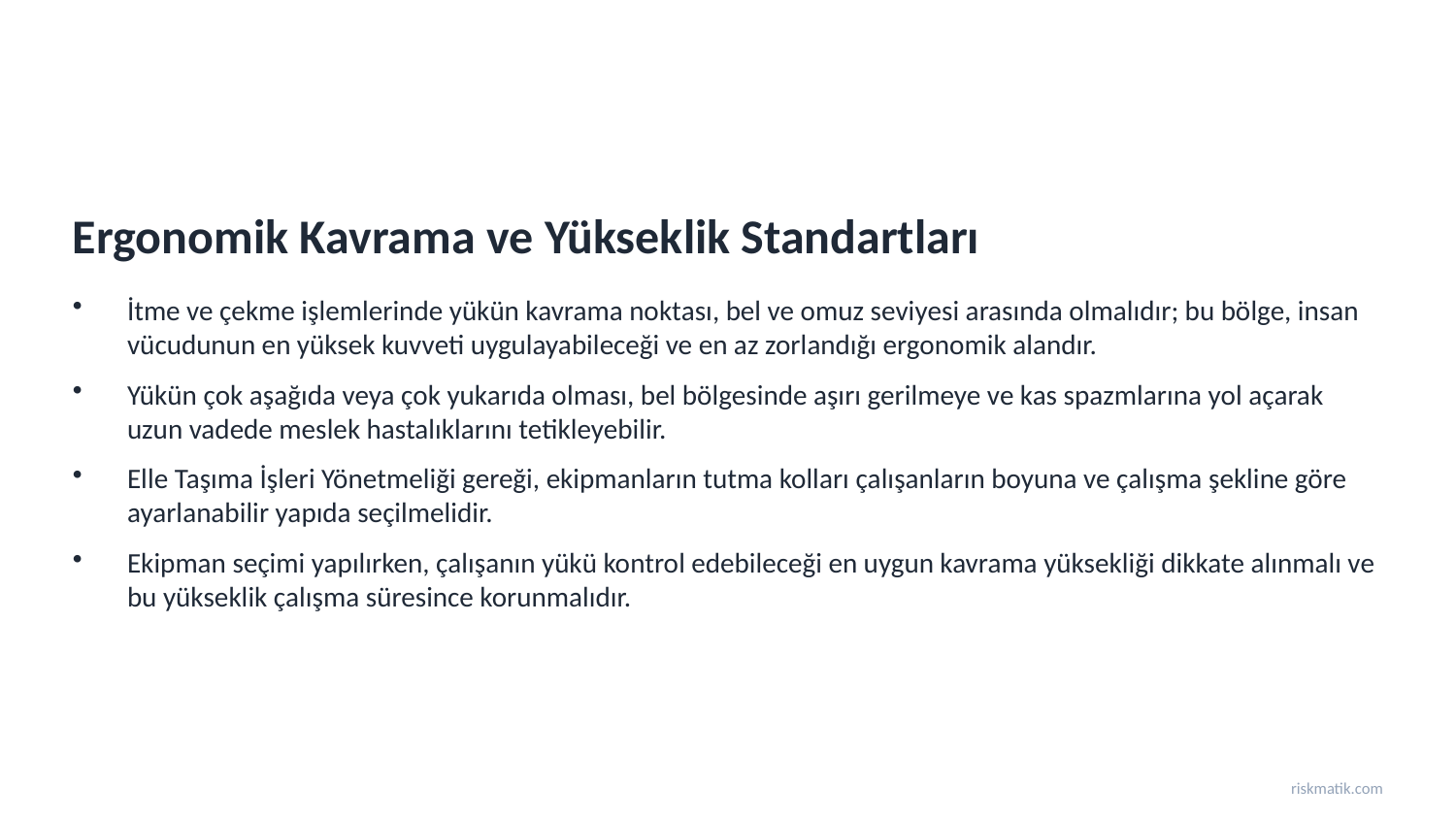

Ergonomik Kavrama ve Yükseklik Standartları
İtme ve çekme işlemlerinde yükün kavrama noktası, bel ve omuz seviyesi arasında olmalıdır; bu bölge, insan vücudunun en yüksek kuvveti uygulayabileceği ve en az zorlandığı ergonomik alandır.
Yükün çok aşağıda veya çok yukarıda olması, bel bölgesinde aşırı gerilmeye ve kas spazmlarına yol açarak uzun vadede meslek hastalıklarını tetikleyebilir.
Elle Taşıma İşleri Yönetmeliği gereği, ekipmanların tutma kolları çalışanların boyuna ve çalışma şekline göre ayarlanabilir yapıda seçilmelidir.
Ekipman seçimi yapılırken, çalışanın yükü kontrol edebileceği en uygun kavrama yüksekliği dikkate alınmalı ve bu yükseklik çalışma süresince korunmalıdır.
riskmatik.com